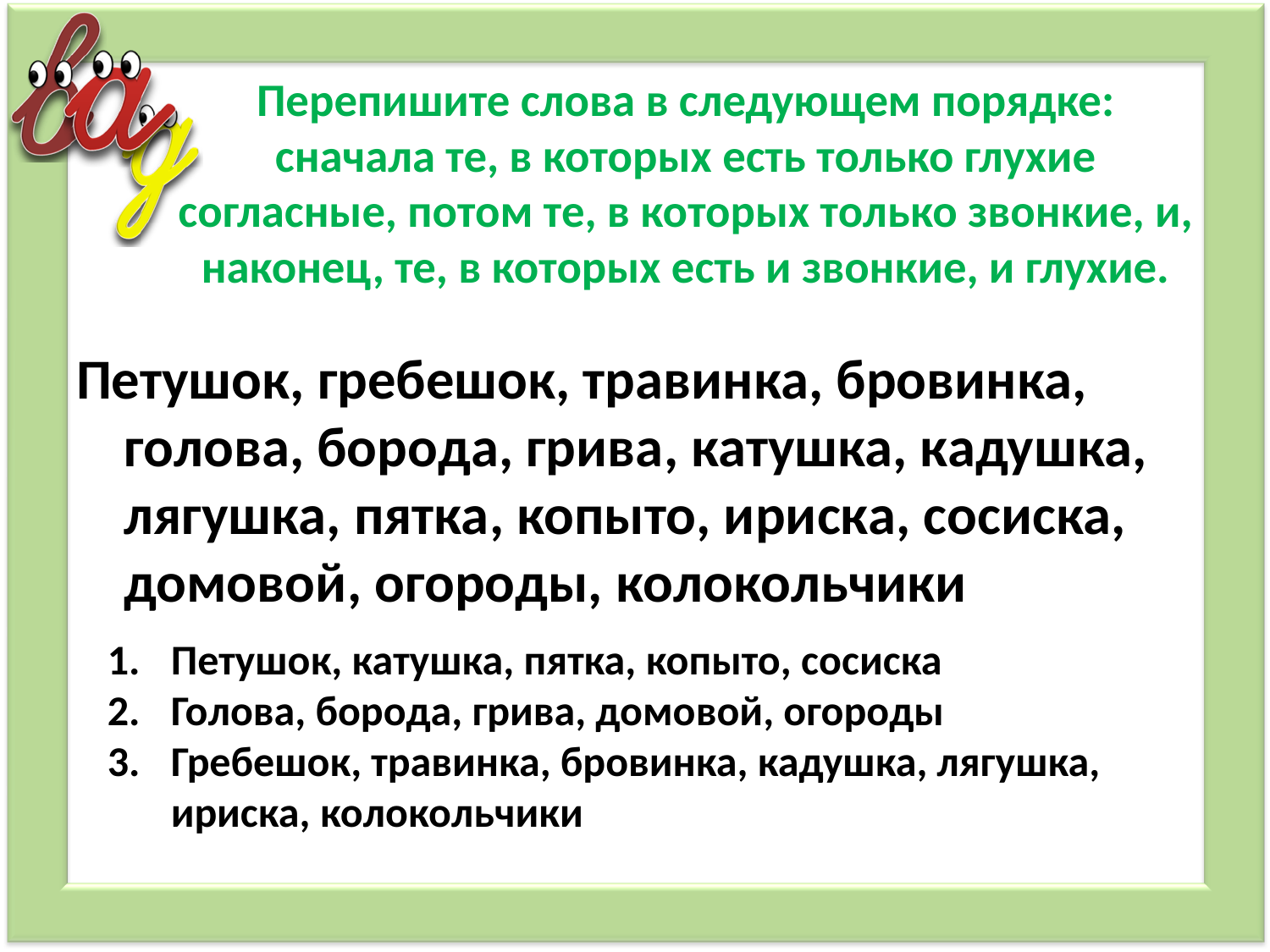

# Перепишите слова в следующем порядке: сначала те, в которых есть только глухие согласные, потом те, в которых только звонкие, и, наконец, те, в которых есть и звонкие, и глухие.
Петушок, гребешок, травинка, бровинка, голова, борода, грива, катушка, кадушка, лягушка, пятка, копыто, ириска, сосиска, домовой, огороды, колокольчики
Петушок, катушка, пятка, копыто, сосиска
Голова, борода, грива, домовой, огороды
Гребешок, травинка, бровинка, кадушка, лягушка, ириска, колокольчики